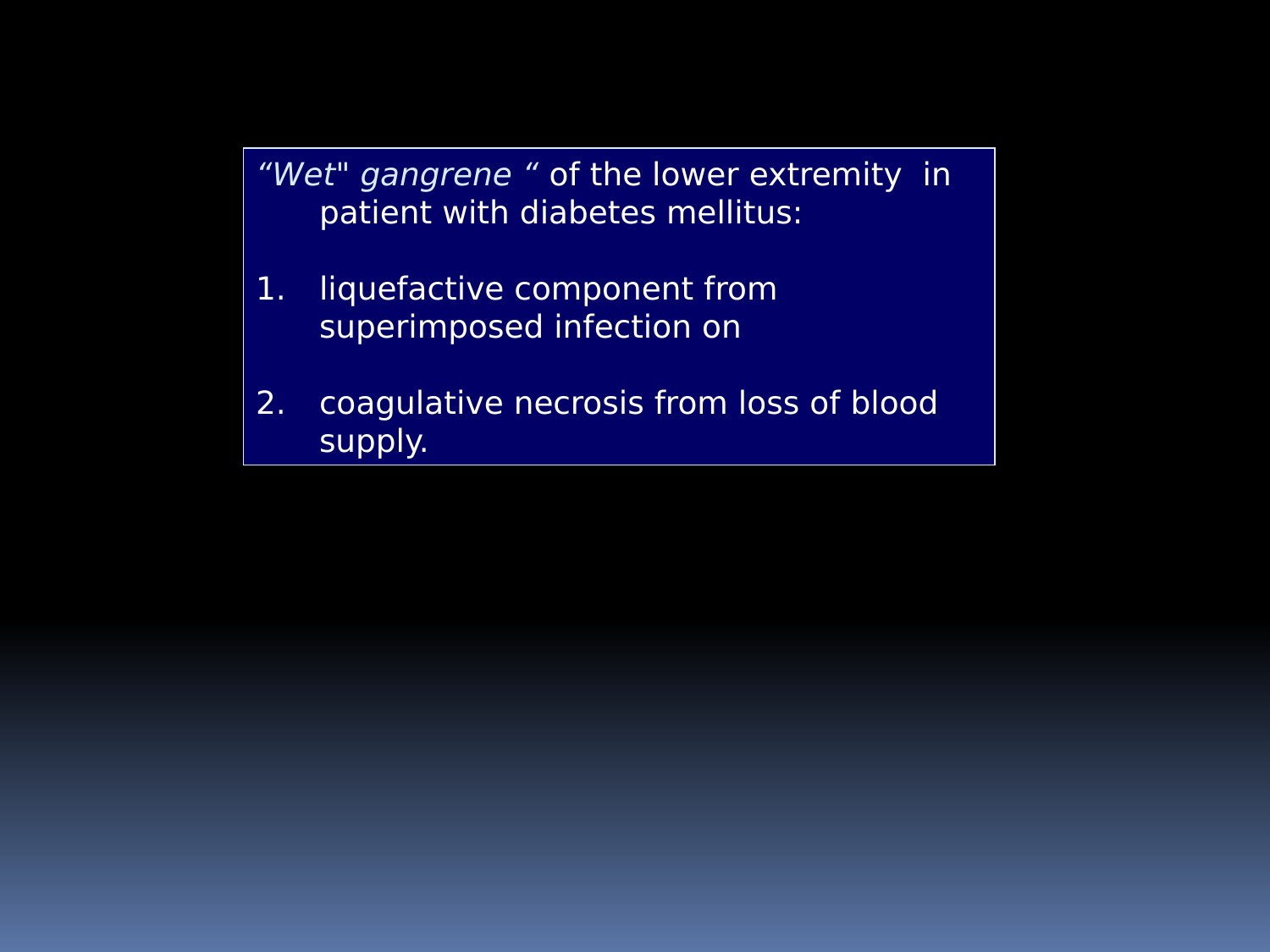

“Wet" gangrene “ of the lower extremity  in  patient with diabetes mellitus:

liquefactive component from superimposed infection on

coagulative necrosis from loss of blood supply.